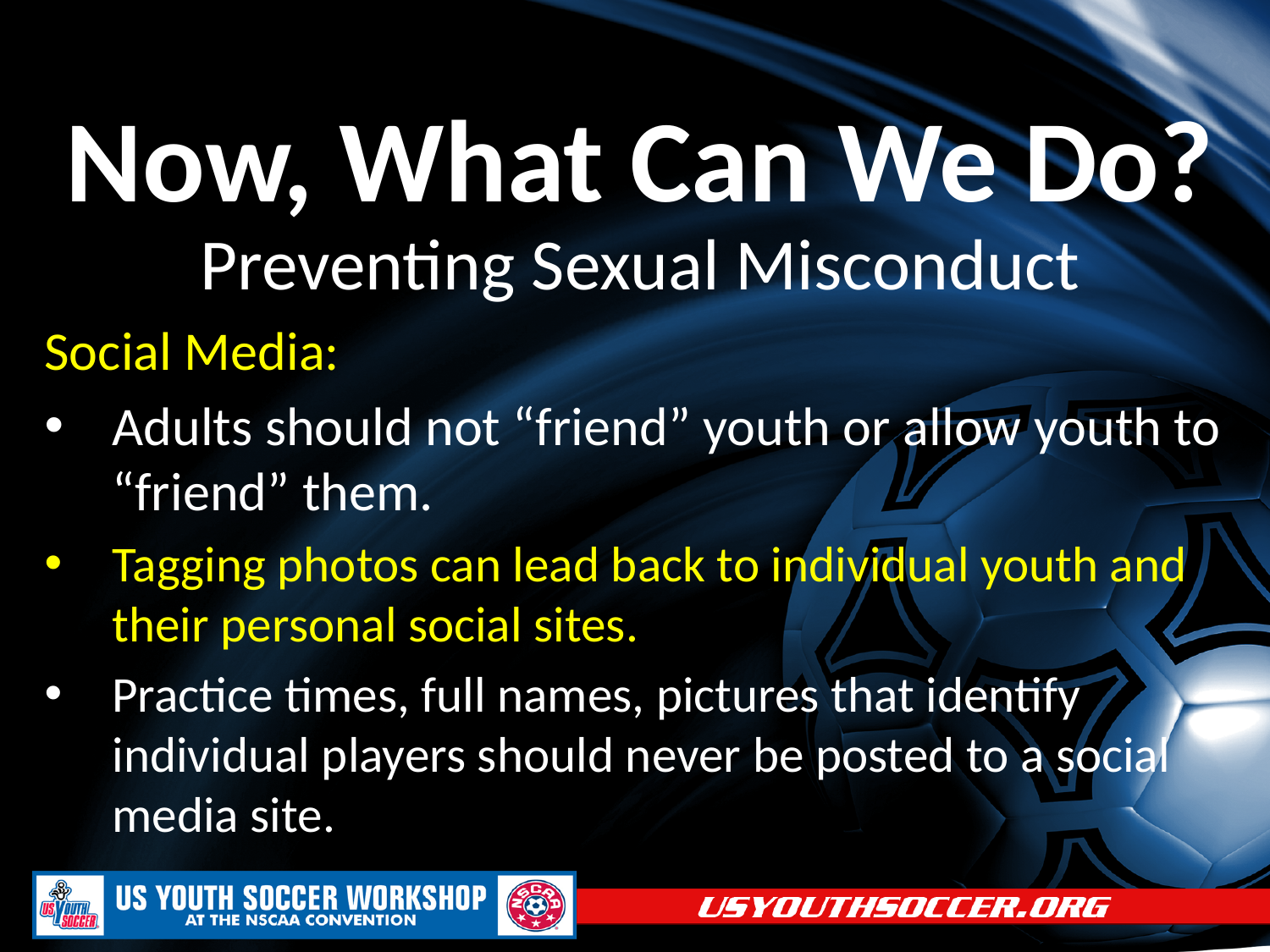

# Now, What Can We Do?
Preventing Sexual Misconduct
Social Media:
Adults should not “friend” youth or allow youth to “friend” them.
Tagging photos can lead back to individual youth and their personal social sites.
Practice times, full names, pictures that identify individual players should never be posted to a social media site.